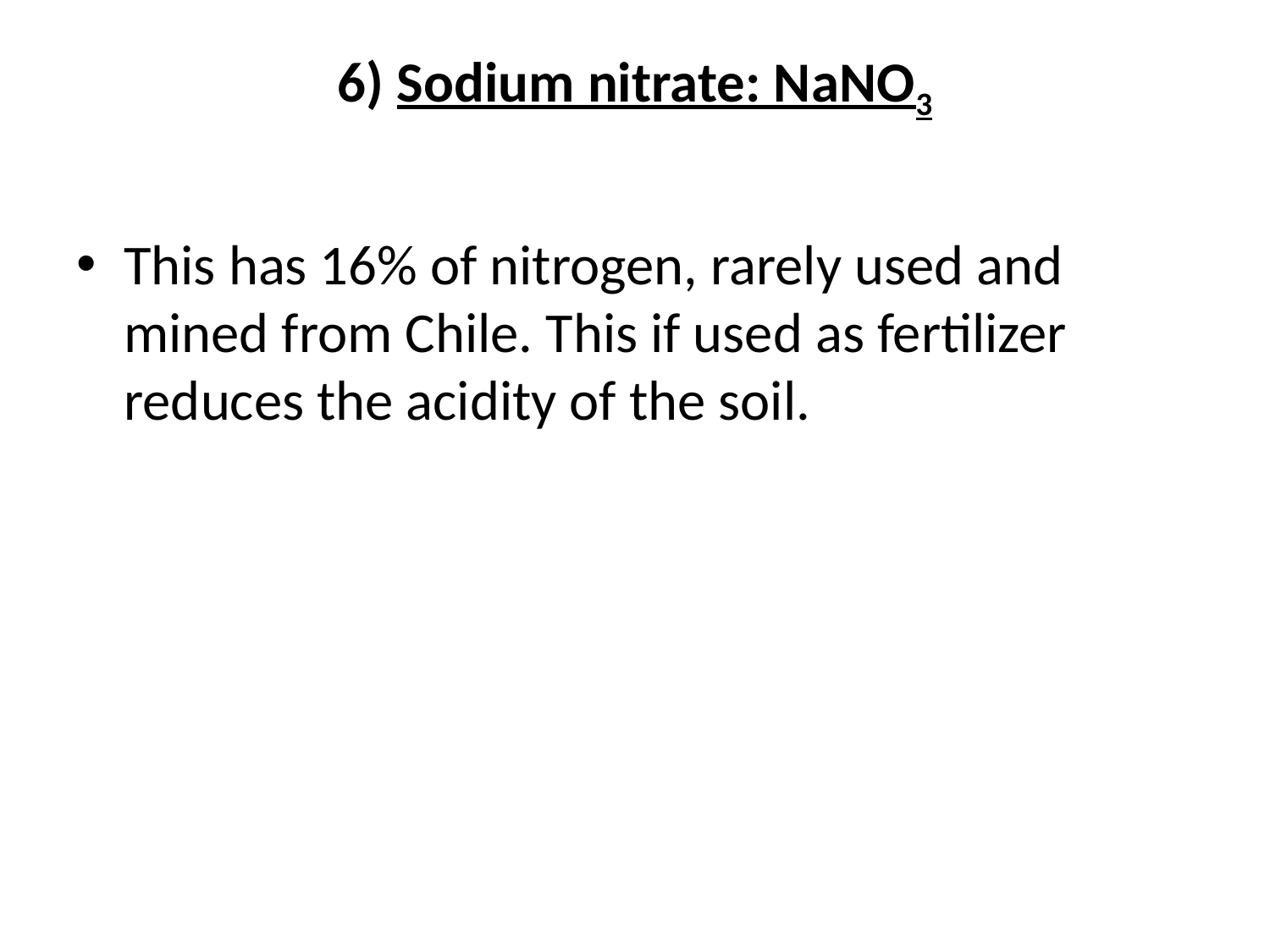

# 6) Sodium nitrate: NaNO3
This has 16% of nitrogen, rarely used and mined from Chile. This if used as fertilizer reduces the acidity of the soil.